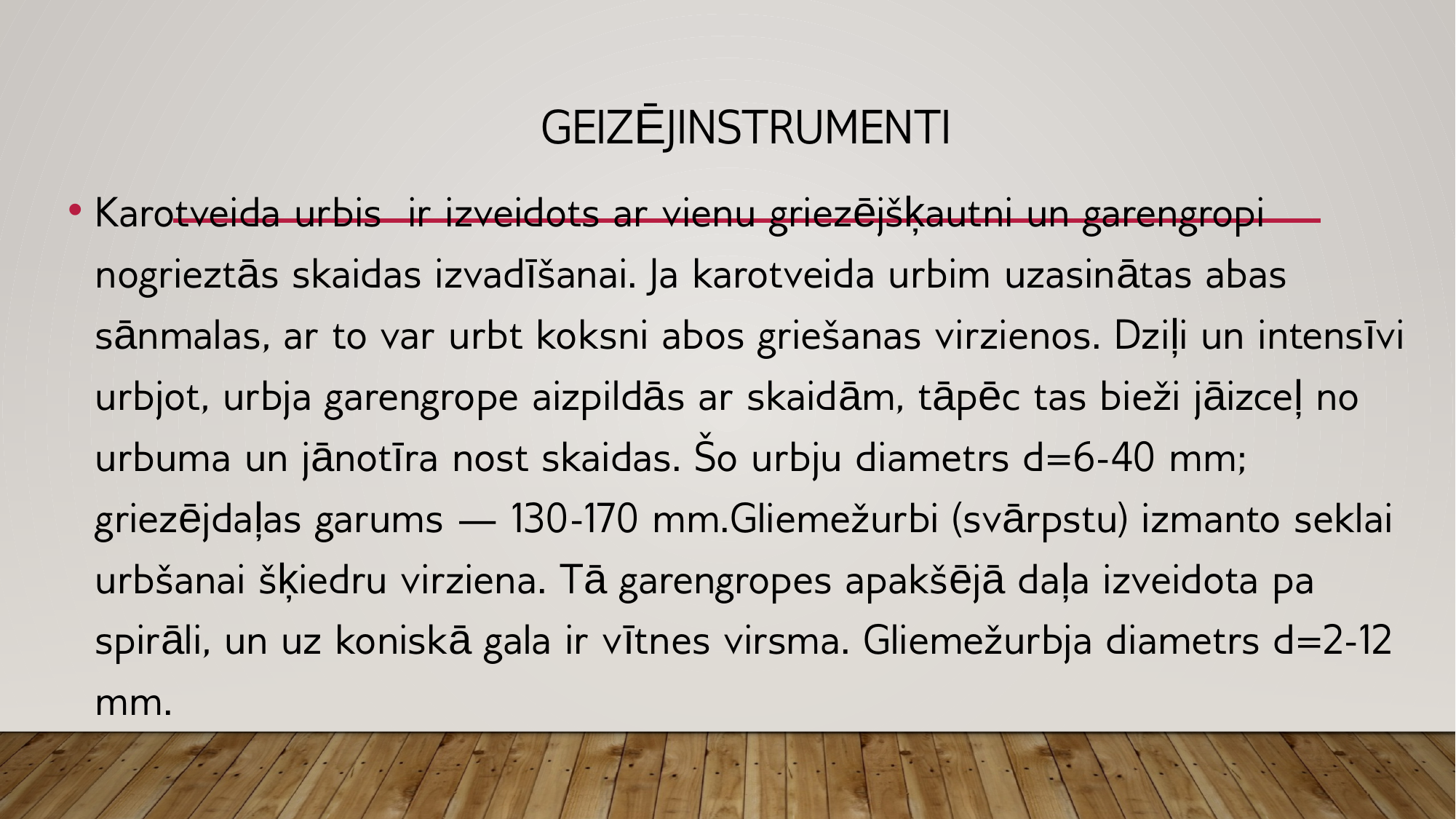

# geizējinstrumenti
Karotveida urbis  ir izveidots ar vienu griezējšķautni un garengropi nogrieztās skaidas izvadīšanai. Ja karotveida urbim uzasinātas abas sānmalas, ar to var urbt koksni abos griešanas virzienos. Dziļi un intensīvi urbjot, urbja garengrope aizpildās ar skaidām, tāpēc tas bieži jāizceļ no urbuma un jānotīra nost skaidas. Šo urbju diametrs d=6-40 mm; griezējdaļas garums — 130-170 mm.Gliemežurbi (svārpstu) izmanto seklai urbšanai šķiedru virziena. Tā garengropes apakšējā daļa izveidota pa spirāli, un uz koniskā gala ir vītnes virsma. Gliemežurbja diametrs d=2-12 mm.